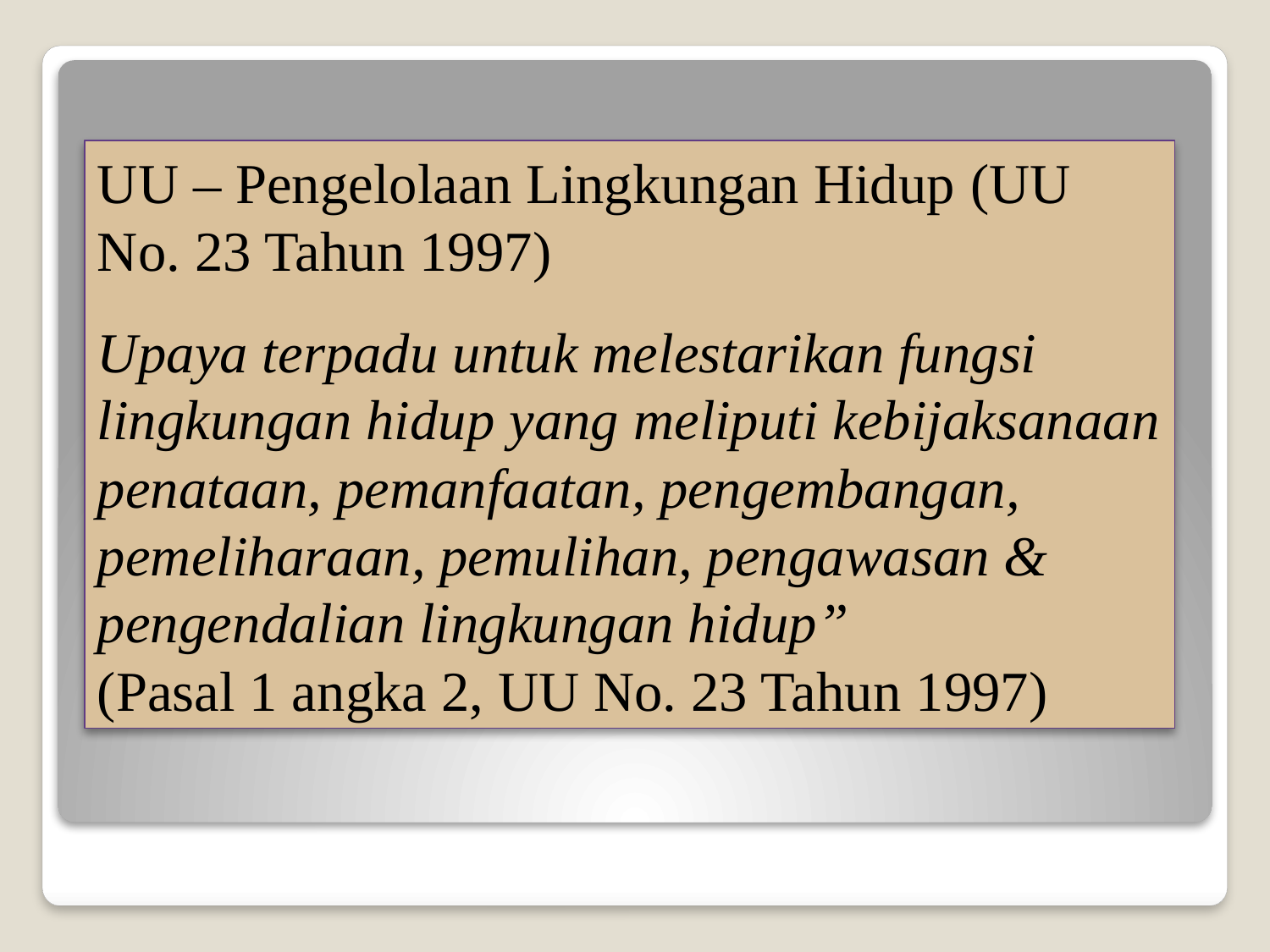

UU – Pengelolaan Lingkungan Hidup (UU No. 23 Tahun 1997)

Upaya terpadu untuk melestarikan fungsi lingkungan hidup yang meliputi kebijaksanaan penataan, pemanfaatan, pengembangan, pemeliharaan, pemulihan, pengawasan & pengendalian lingkungan hidup”
(Pasal 1 angka 2, UU No. 23 Tahun 1997)